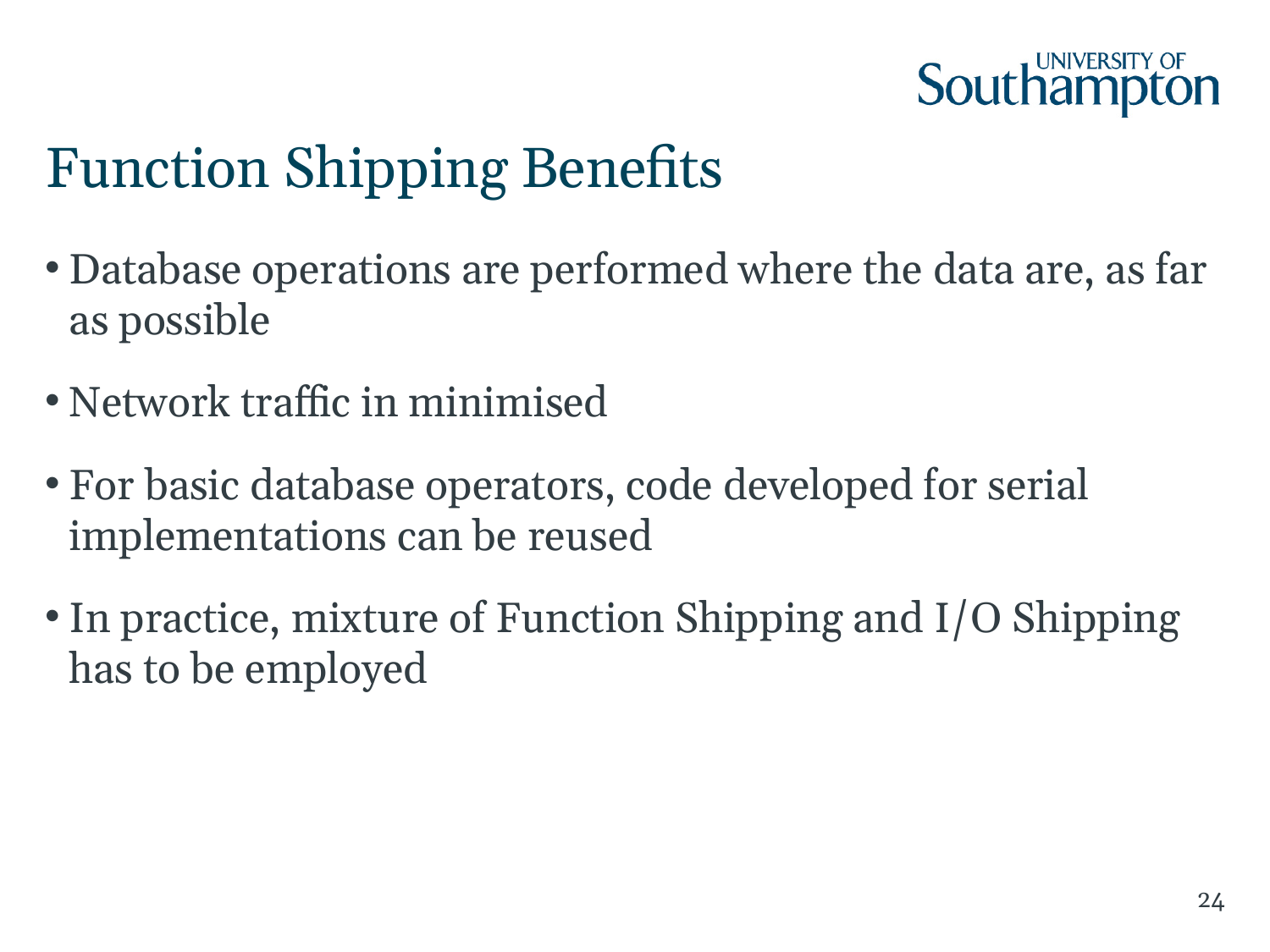

# Function Shipping Benefits
Database operations are performed where the data are, as far as possible
Network traffic in minimised
For basic database operators, code developed for serial implementations can be reused
In practice, mixture of Function Shipping and I/O Shipping has to be employed
24